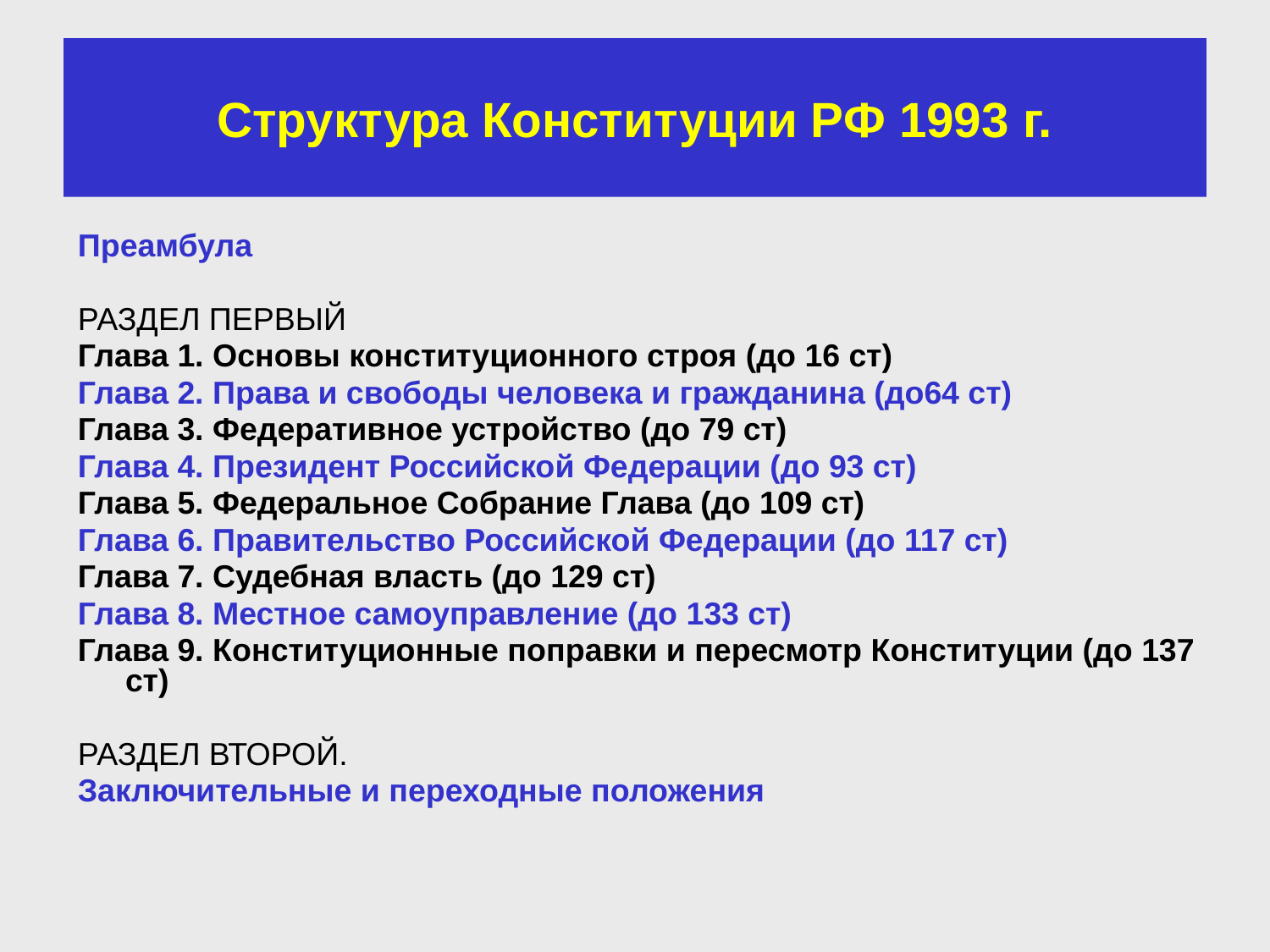

# Структура Конституции РФ 1993 г.
Преамбула

РАЗДЕЛ ПЕРВЫЙ
Глава 1. Основы конституционного строя (до 16 ст)
Глава 2. Права и свободы человека и гражданина (до64 ст)
Глава 3. Федеративное устройство (до 79 ст)
Глава 4. Президент Российской Федерации (до 93 ст)
Глава 5. Федеральное Собрание Глава (до 109 ст)
Глава 6. Правительство Российской Федерации (до 117 ст)
Глава 7. Судебная власть (до 129 ст)
Глава 8. Местное самоуправление (до 133 ст)
Глава 9. Конституционные поправки и пересмотр Конституции (до 137 ст)

РАЗДЕЛ ВТОРОЙ.
Заключительные и переходные положения